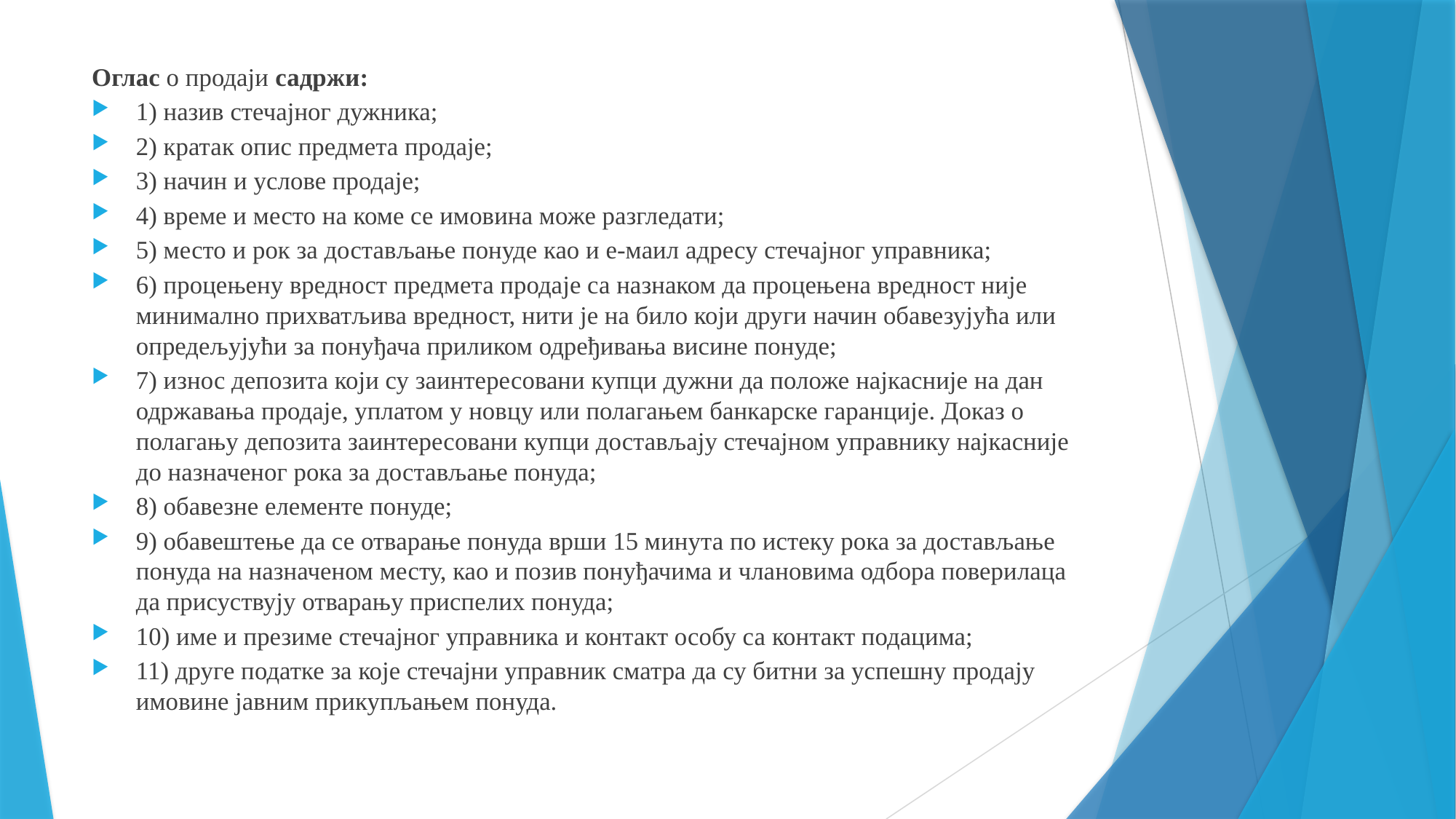

Оглас о продаји садржи:
1) назив стечајног дужника;
2) кратак опис предмета продаје;
3) начин и услове продаје;
4) време и место на коме се имовина може разгледати;
5) место и рок за достављање понуде као и е-маил адресу стечајног управника;
6) процењену вредност предмета продаје са назнаком да процењена вредност није минимално прихватљива вредност, нити је на било који други начин обавезујућа или опредељујући за понуђача приликом одређивања висине понуде;
7) износ депозита који су заинтересовани купци дужни да положе најкасније на дан одржавања продаје, уплатом у новцу или полагањем банкарске гаранције. Доказ о полагању депозита заинтересовани купци достављају стечајном управнику најкасније до назначеног рока за достављање понуда;
8) обавезне елементе понуде;
9) обавештење да се отварање понуда врши 15 минута по истеку рока за достављање понуда на назначеном месту, као и позив понуђачима и члановима одбора поверилаца да присуствују отварању приспелих понуда;
10) име и презиме стечајног управника и контакт особу са контакт подацима;
11) друге податке за које стечајни управник сматра да су битни за успешну продају имовине јавним прикупљањем понуда.